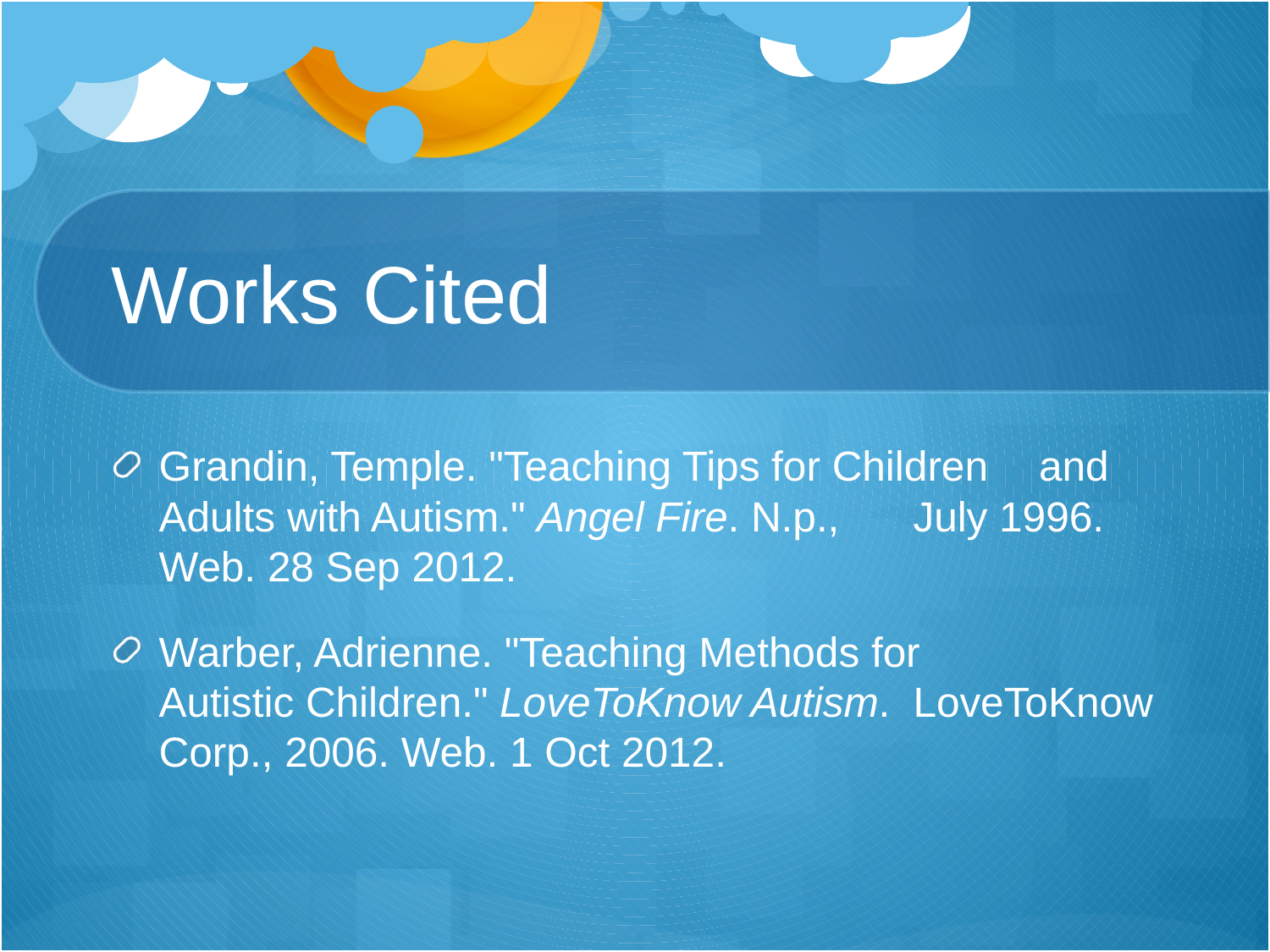

# Works Cited

Grandin, Temple. "Teaching Tips for Children 	and Adults with Autism." Angel Fire. N.p., 	July 1996. Web. 28 Sep 2012.
Warber, Adrienne. "Teaching Methods for 	Autistic Children." LoveToKnow Autism. 	LoveToKnow Corp., 2006. Web. 1 Oct 2012.